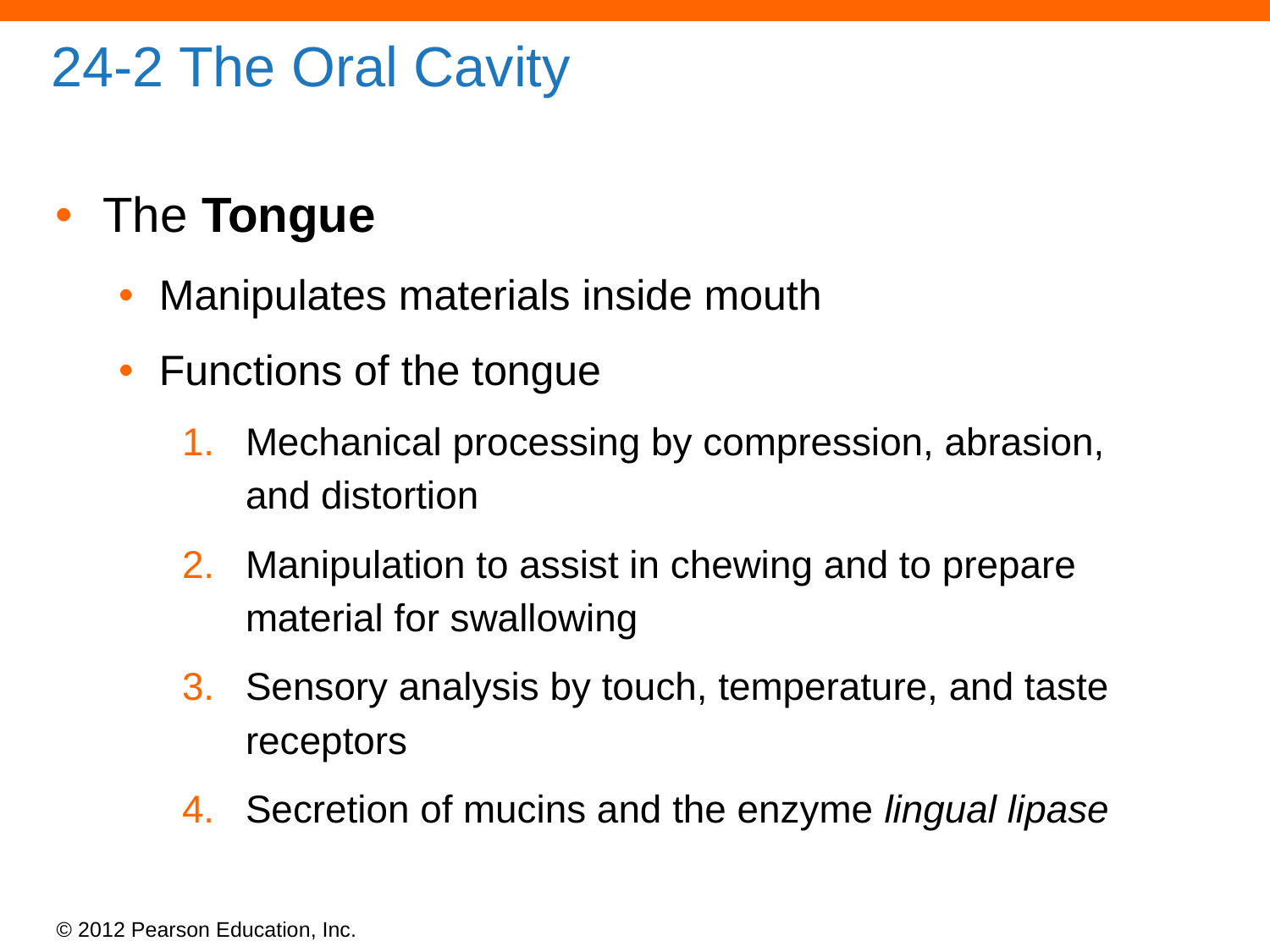

# 24-2 The Oral Cavity
The Tongue
Manipulates materials inside mouth
Functions of the tongue
Mechanical processing by compression, abrasion, and distortion
Manipulation to assist in chewing and to prepare material for swallowing
Sensory analysis by touch, temperature, and taste receptors
Secretion of mucins and the enzyme lingual lipase